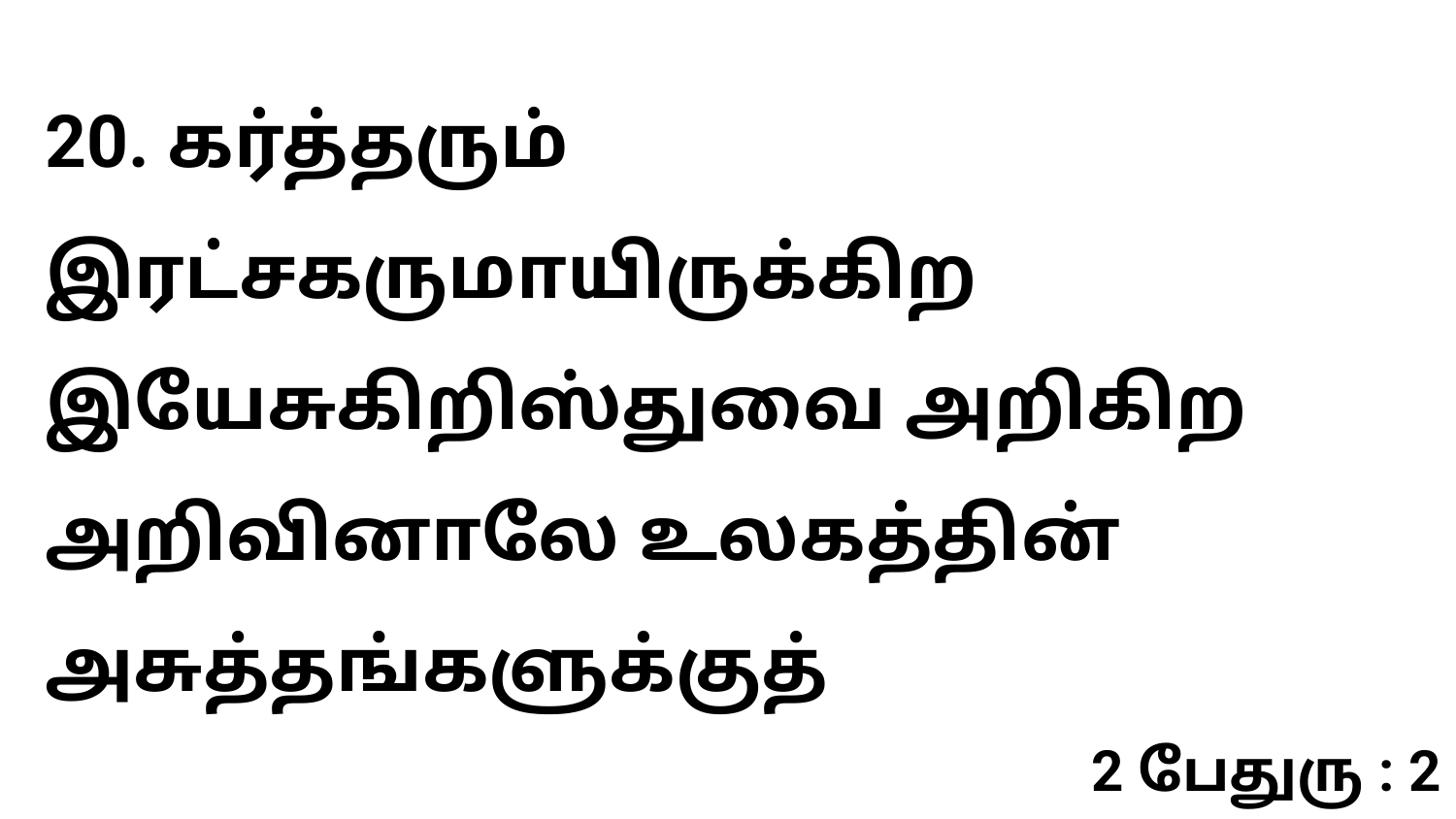

20. கர்த்தரும் இரட்சகருமாயிருக்கிற இயேசுகிறிஸ்துவை அறிகிற அறிவினாலே உலகத்தின் அசுத்தங்களுக்குத்
2 பேதுரு : 2